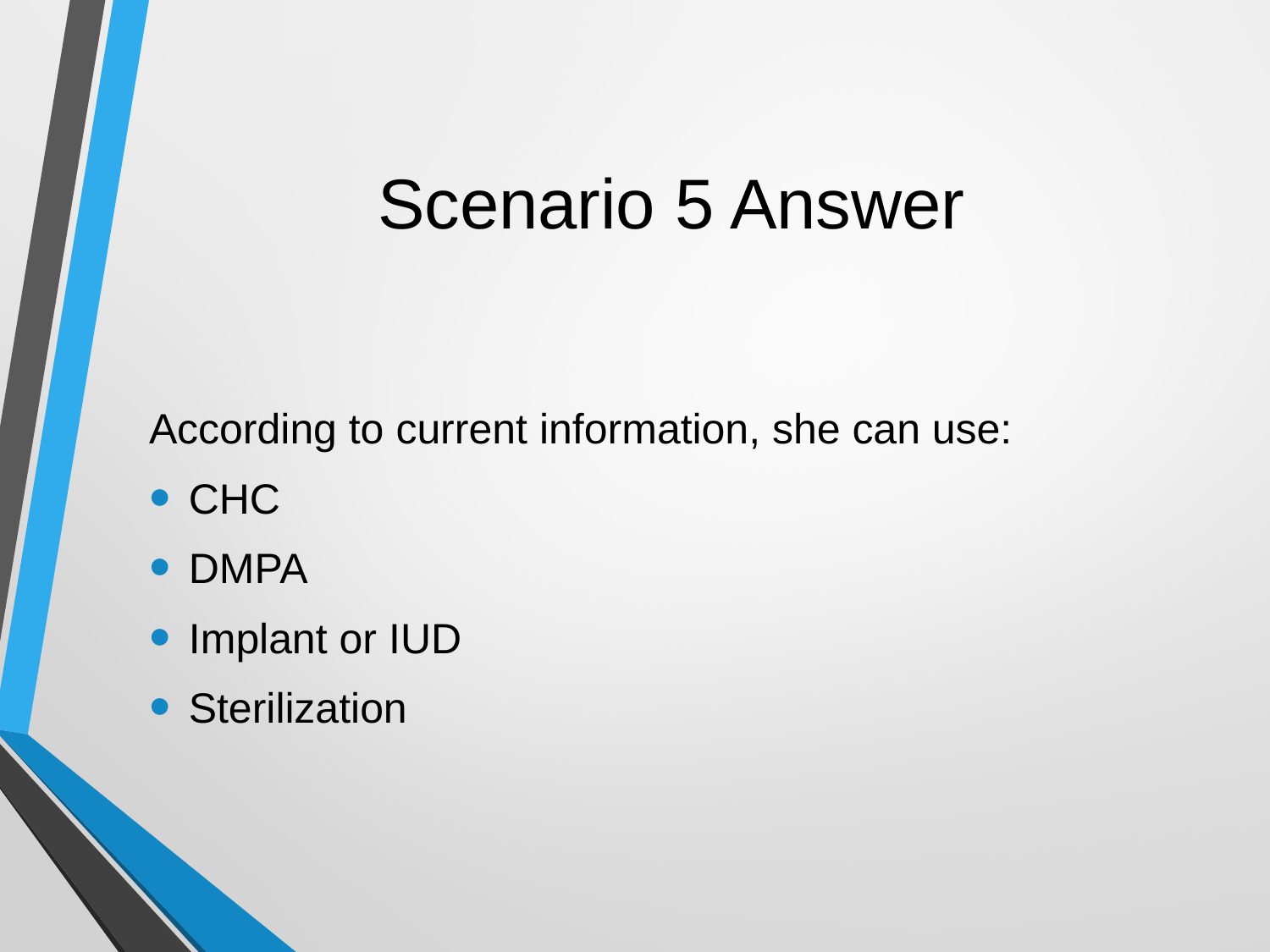

# Scenario 5 Answer
According to current information, she can use:
CHC
DMPA
Implant or IUD
Sterilization